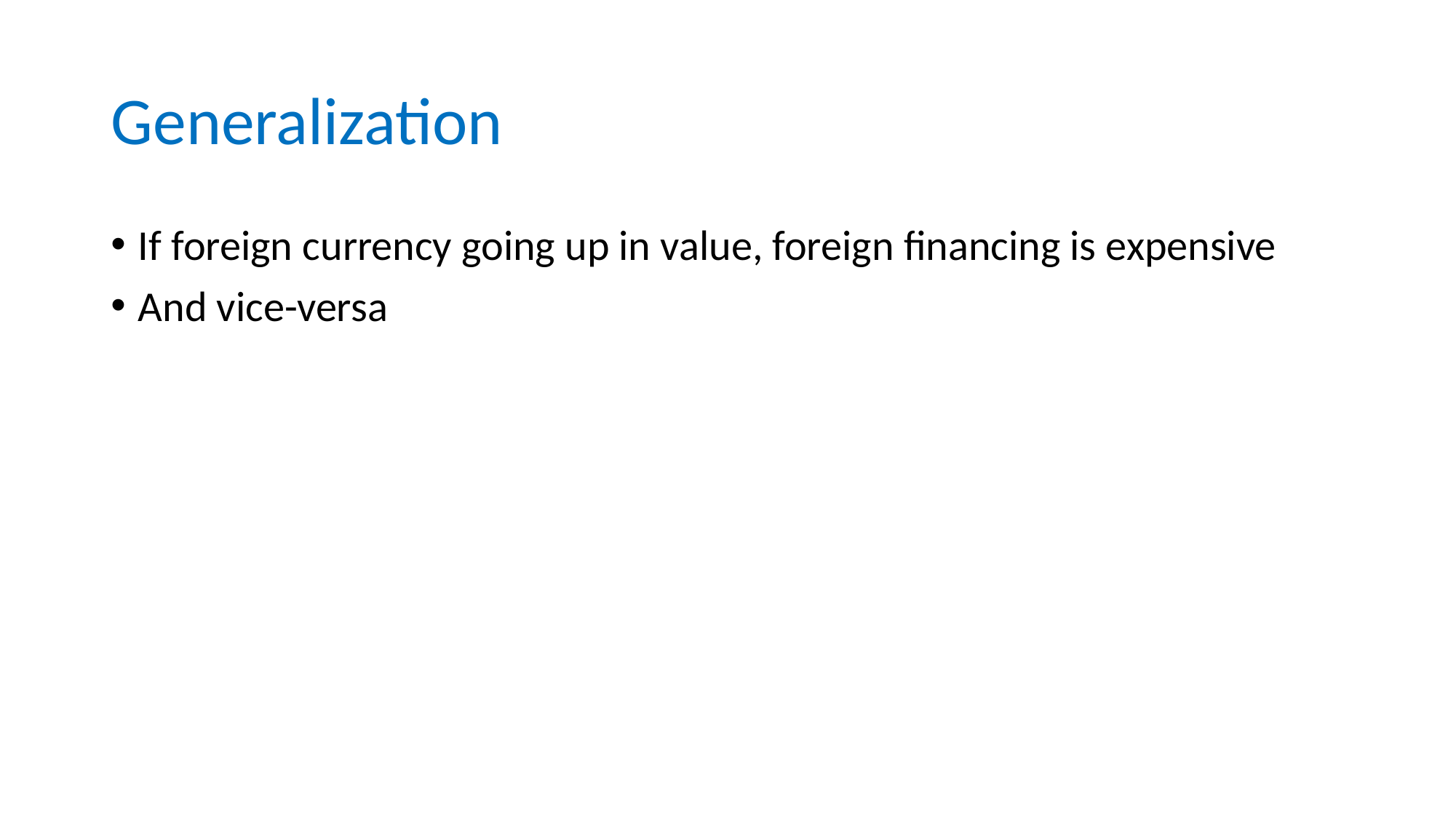

# Generalization
If foreign currency going up in value, foreign financing is expensive
And vice-versa